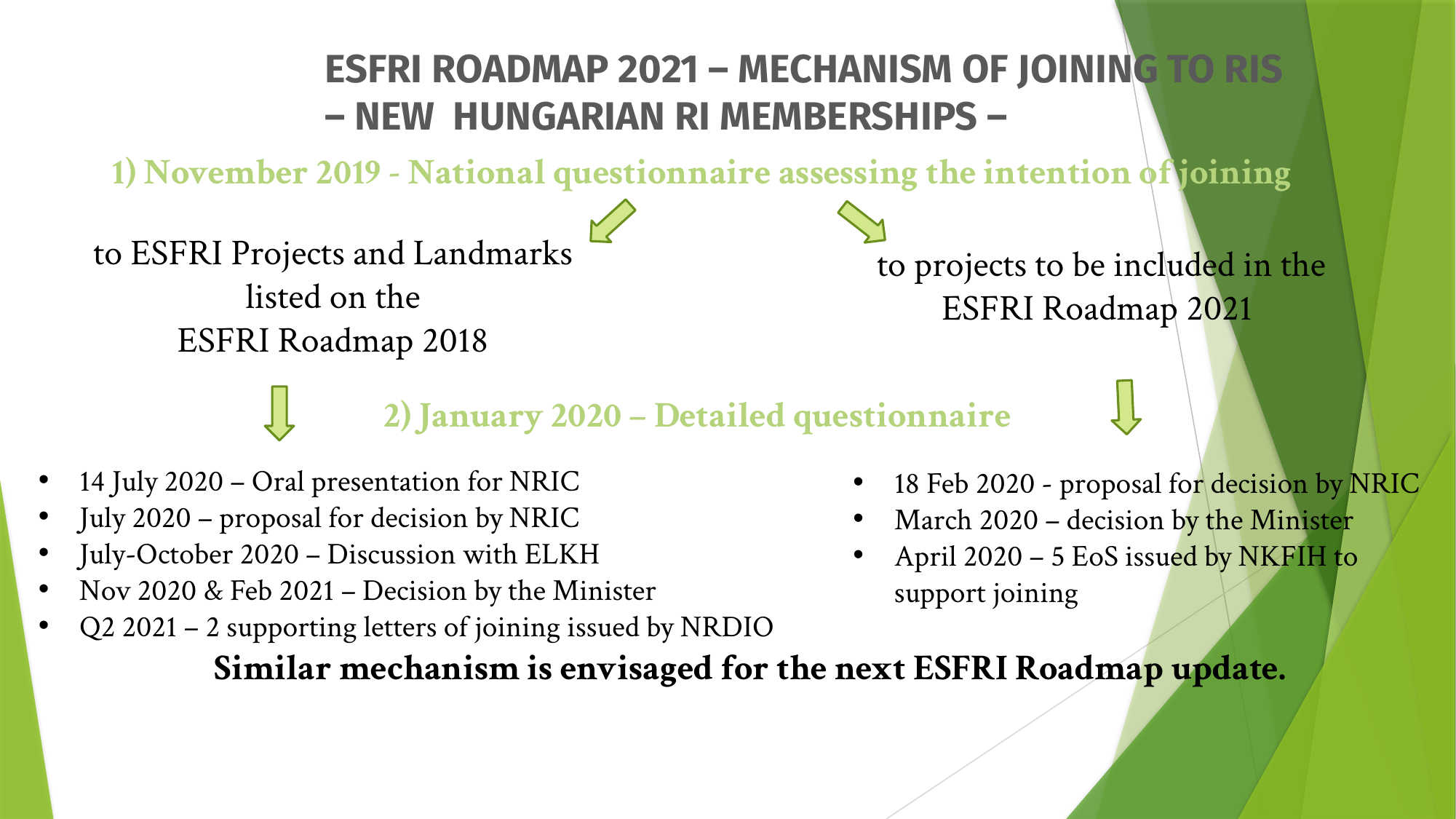

# ESFRI Roadmap 2021 – mechanism of joining to RIs – new  Hungarian RI memberships –
1) November 2019 - National questionnaire assessing the intention of joining

to ESFRI Projects and Landmarks
listed on the
ESFRI Roadmap 2018
to projects to be included in the ESFRI Roadmap 2021
2) January 2020 – Detailed questionnaire

14 July 2020 – Oral presentation for NRIC
July 2020 – proposal for decision by NRIC
July-October 2020 – Discussion with ELKH
Nov 2020 & Feb 2021 – Decision by the Minister
Q2 2021 – 2 supporting letters of joining issued by NRDIO
18 Feb 2020 - proposal for decision by NRIC
March 2020 – decision by the Minister
April 2020 – 5 EoS issued by NKFIH to support joining
Similar mechanism is envisaged for the next ESFRI Roadmap update.